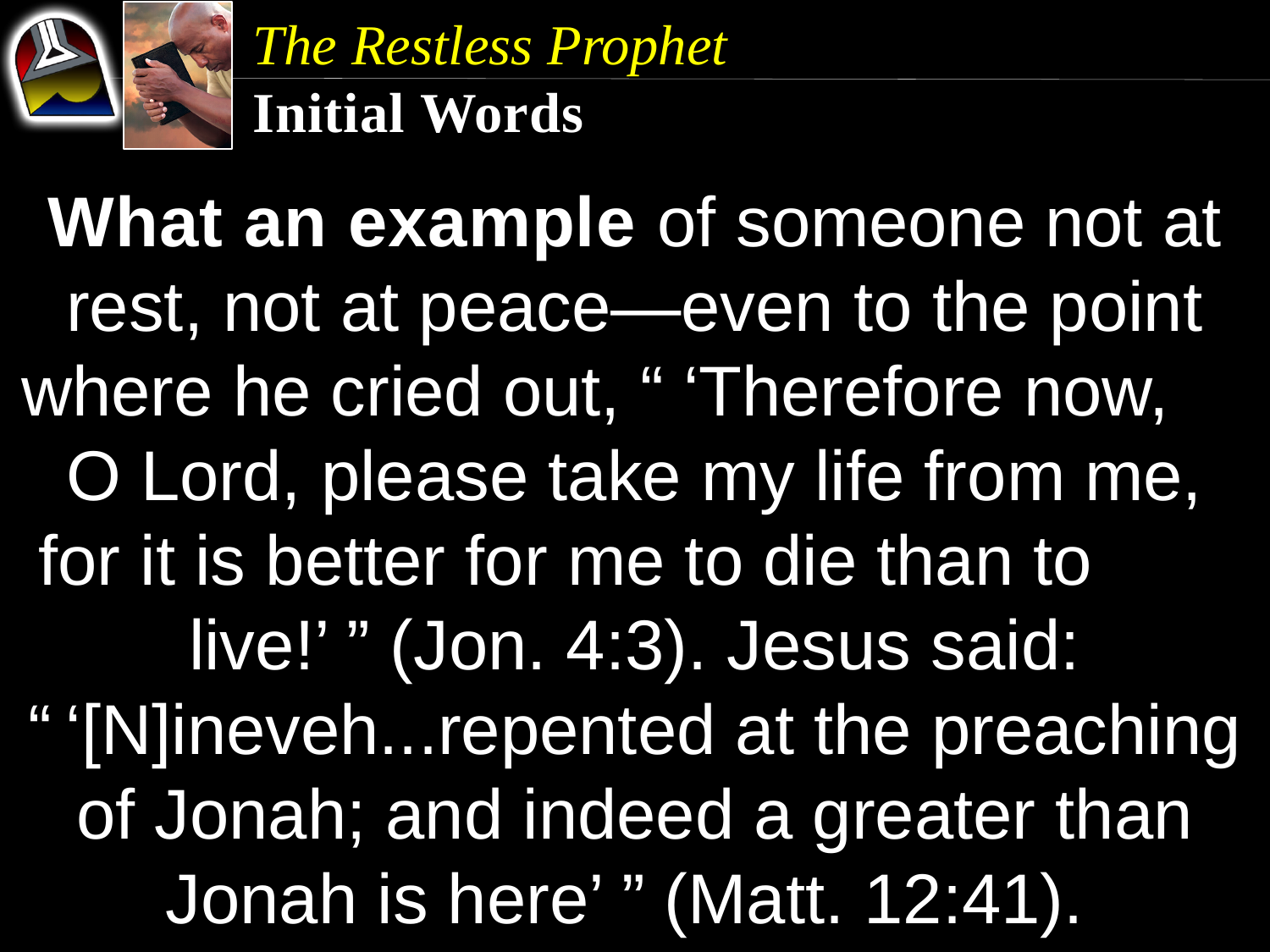

The Restless Prophet
Initial Words
What an example of someone not at rest, not at peace—even to the point where he cried out, “ ‘Therefore now,      O Lord, please take my life from me,  for it is better for me to die than to        live!’ ” (Jon. 4:3). Jesus said:
“ ‘[N]ineveh...repented at the preaching of Jonah; and indeed a greater than Jonah is here’ ” (Matt. 12:41).